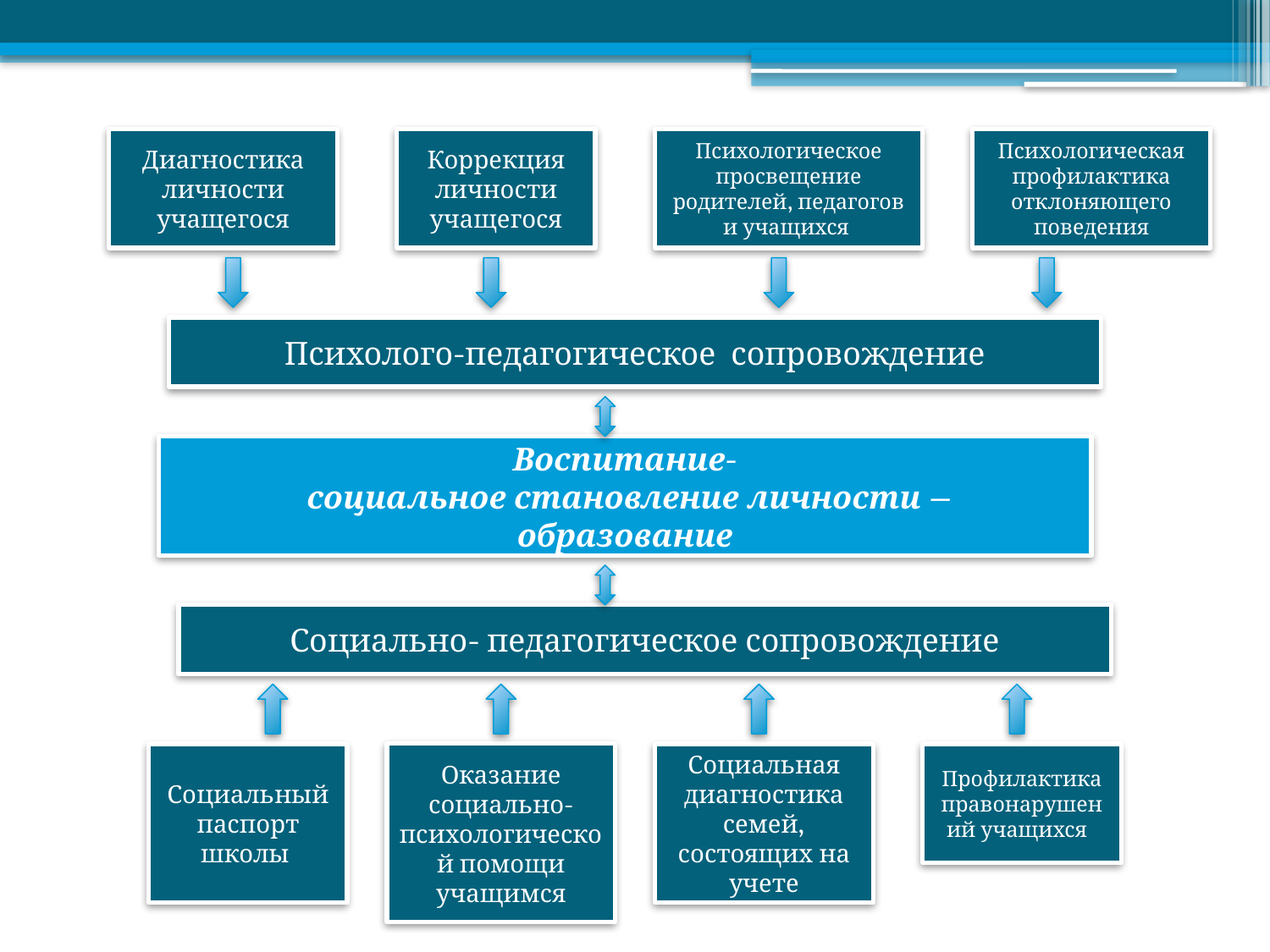

Диагностика личности учащегося
Коррекция личности учащегося
Психологическое просвещение родителей, педагогов и учащихся
Психологическая профилактика отклоняющего поведения

Психолого-педагогическое  сопровождение

Воспитание-
 социальное становление личности –
образование

Социально- педагогическое сопровождение

Социальный паспорт школы
Оказание социально- психологической помощи учащимся
Социальная диагностика семей, состоящих на учете
Профилактика правонарушений учащихся